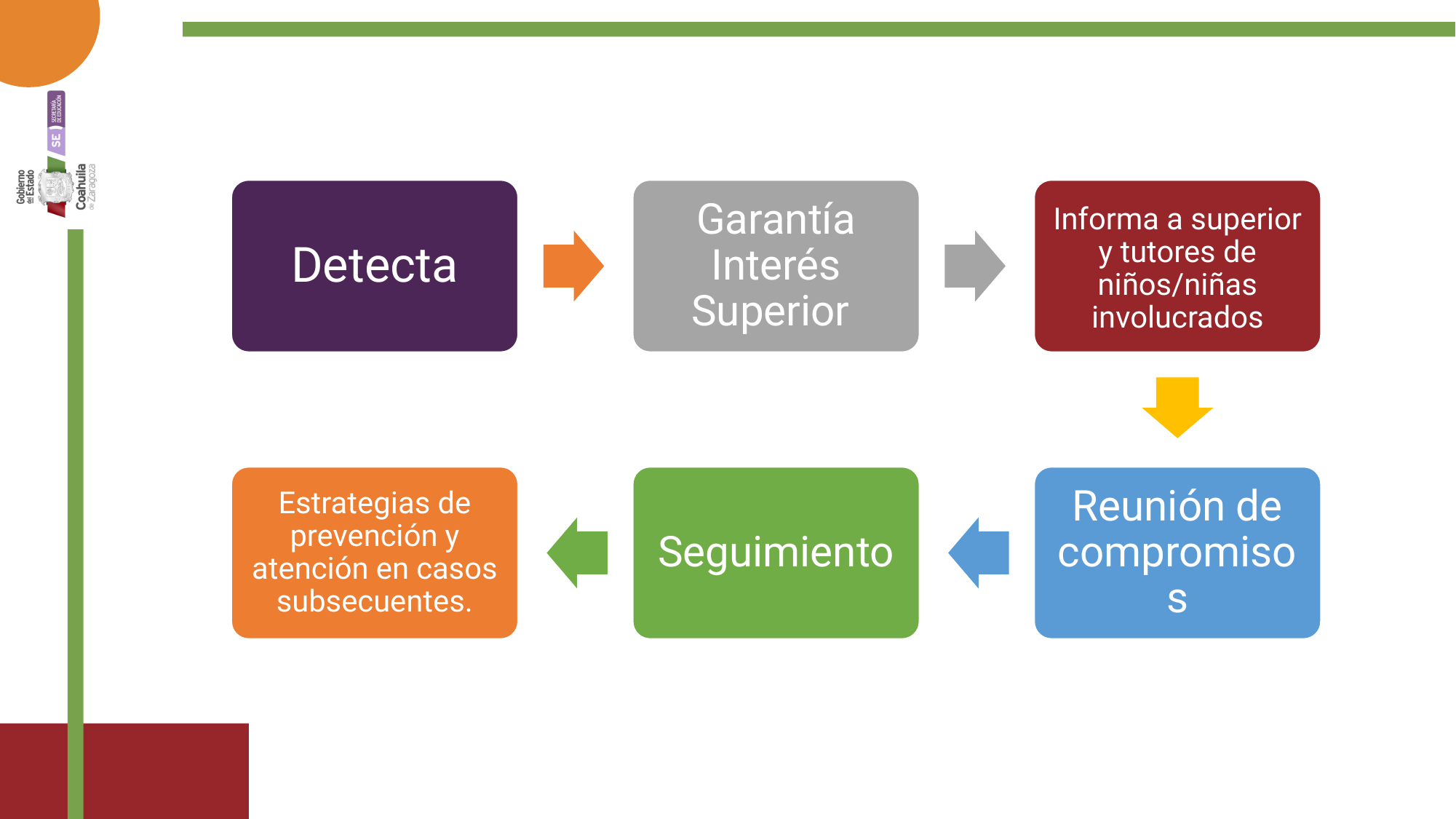

Detecta
Garantía Interés Superior

Informa a superior y tutores de niños/niñas involucrados

Estrategias de prevención y atención en casos subsecuentes.
Seguimiento
Reunión de compromisos